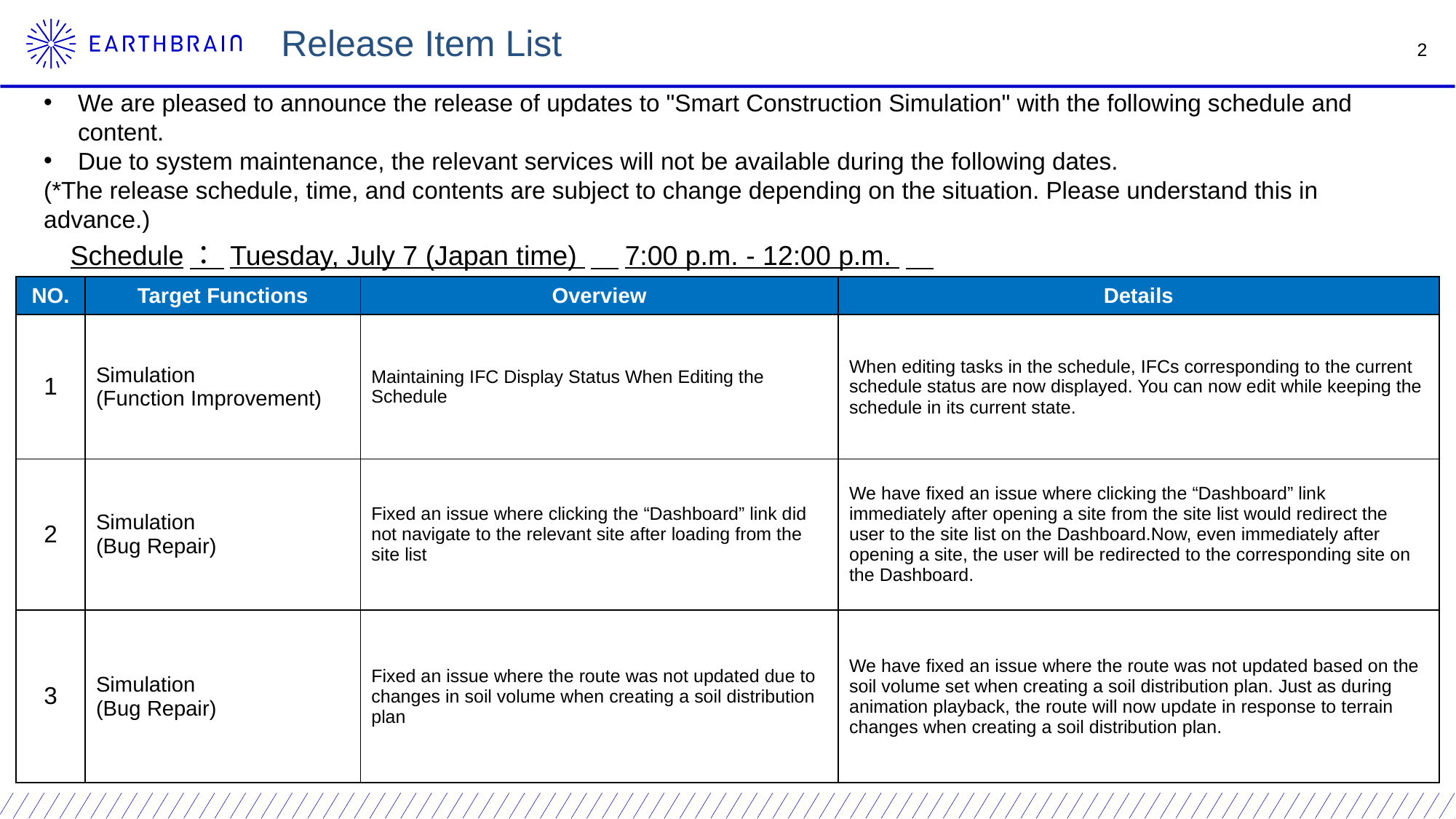

Release Item List
We are pleased to announce the release of updates to "Smart Construction Simulation" with the following schedule and content.
Due to system maintenance, the relevant services will not be available during the following dates.
(*The release schedule, time, and contents are subject to change depending on the situation. Please understand this in advance.)
Schedule： Tuesday, July 7 (Japan time) 　7:00 p.m. - 12:00 p.m.
| NO. | Target Functions | Overview | Details |
| --- | --- | --- | --- |
| 1 | Simulation (Function Improvement) | Maintaining IFC Display Status When Editing the Schedule | When editing tasks in the schedule, IFCs corresponding to the current schedule status are now displayed. You can now edit while keeping the schedule in its current state. |
| 2 | Simulation (Bug Repair) | Fixed an issue where clicking the “Dashboard” link did not navigate to the relevant site after loading from the site list | We have fixed an issue where clicking the “Dashboard” link immediately after opening a site from the site list would redirect the user to the site list on the Dashboard.Now, even immediately after opening a site, the user will be redirected to the corresponding site on the Dashboard. |
| 3 | Simulation (Bug Repair) | Fixed an issue where the route was not updated due to changes in soil volume when creating a soil distribution plan | We have fixed an issue where the route was not updated based on the soil volume set when creating a soil distribution plan. Just as during animation playback, the route will now update in response to terrain changes when creating a soil distribution plan. |